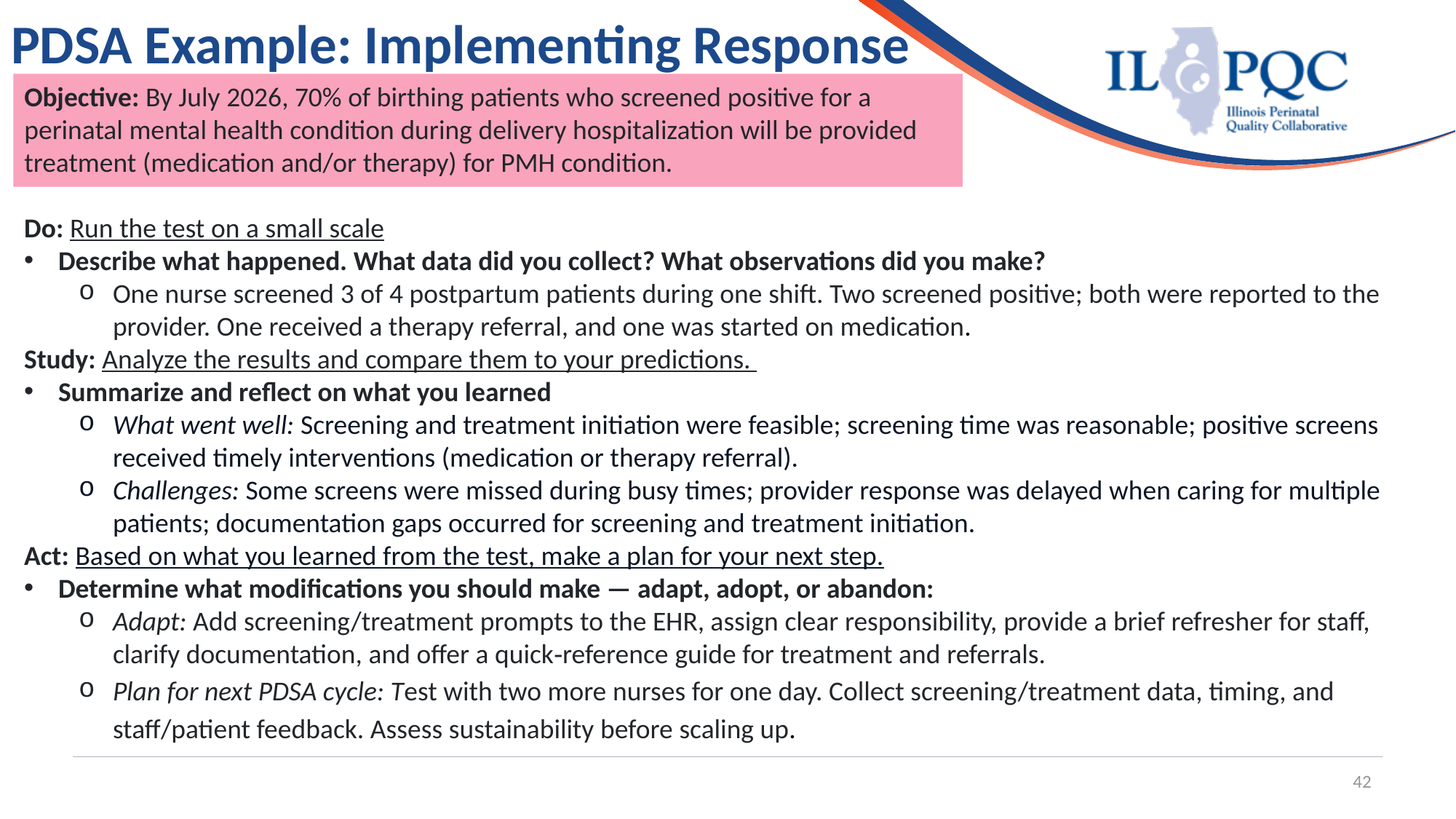

# PDSA Example: Implementing Response

Objective: By July 2026, 70% of birthing patients who screened positive for a perinatal mental health condition during delivery hospitalization will be provided treatment (medication and/or therapy) for PMH condition.
Do: Run the test on a small scale
Describe what happened. What data did you collect? What observations did you make?
One nurse screened 3 of 4 postpartum patients during one shift. Two screened positive; both were reported to the provider. One received a therapy referral, and one was started on medication.
Study: Analyze the results and compare them to your predictions.
Summarize and reflect on what you learned
What went well: Screening and treatment initiation were feasible; screening time was reasonable; positive screens received timely interventions (medication or therapy referral).
Challenges: Some screens were missed during busy times; provider response was delayed when caring for multiple patients; documentation gaps occurred for screening and treatment initiation.
Act: Based on what you learned from the test, make a plan for your next step.
Determine what modifications you should make — adapt, adopt, or abandon:
Adapt: Add screening/treatment prompts to the EHR, assign clear responsibility, provide a brief refresher for staff, clarify documentation, and offer a quick‑reference guide for treatment and referrals.
Plan for next PDSA cycle: Test with two more nurses for one day. Collect screening/treatment data, timing, and staff/patient feedback. Assess sustainability before scaling up.
42